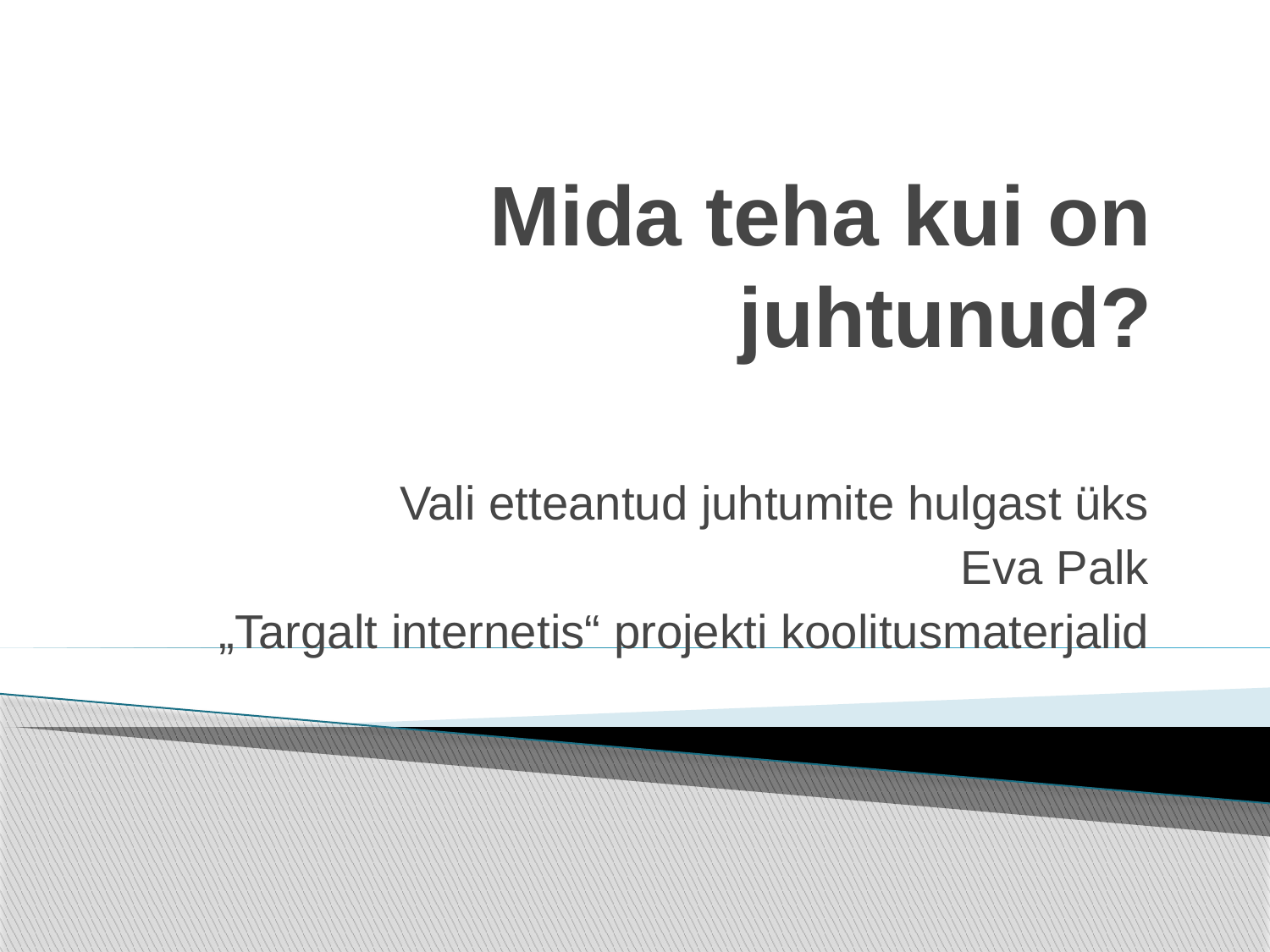

# Mida teha kui on juhtunud?
Vali etteantud juhtumite hulgast üks
Eva Palk
„Targalt internetis“ projekti koolitusmaterjalid